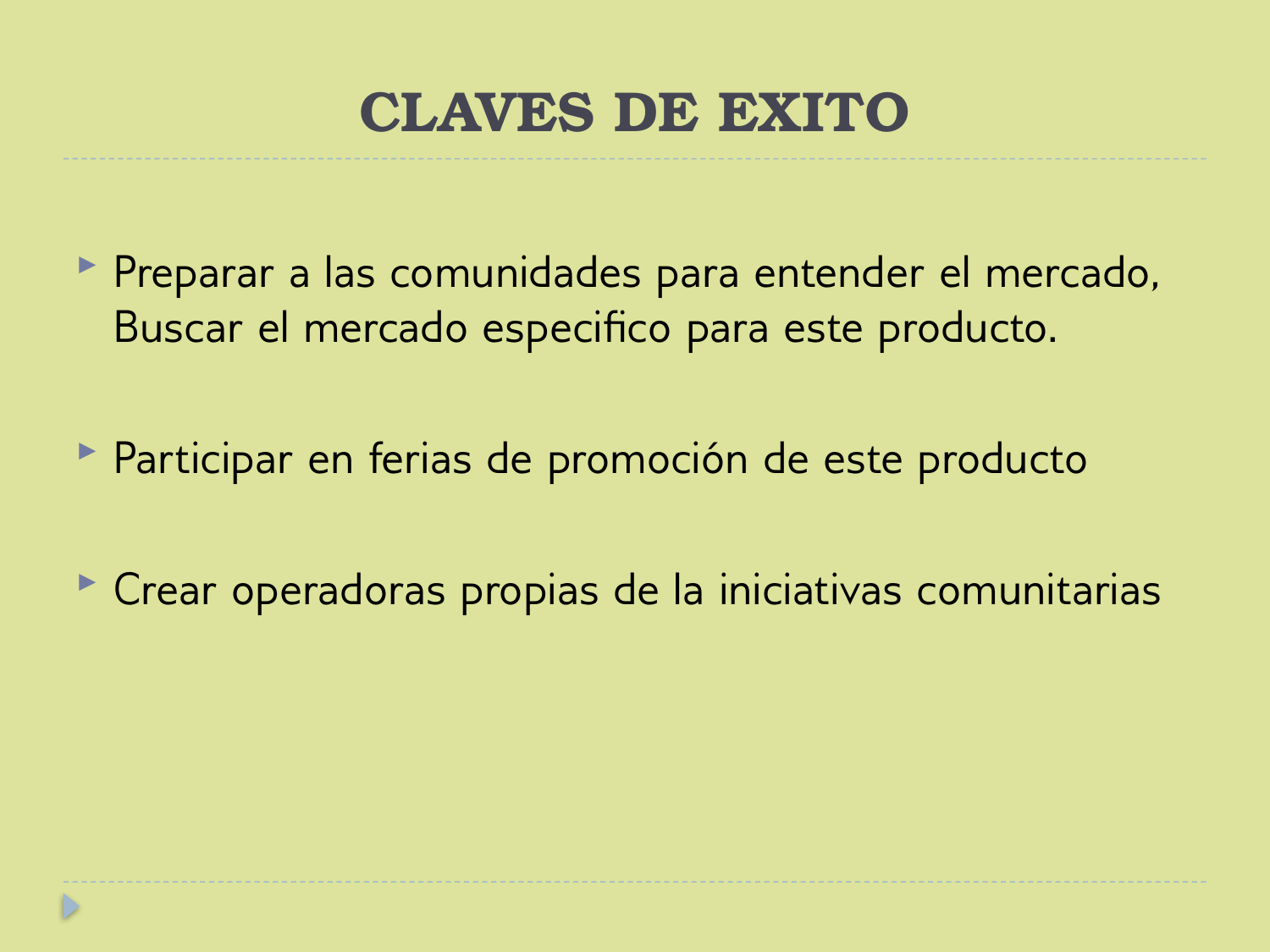

# CLAVES DE EXITO

Preparar a las comunidades para entender el mercado, Buscar el mercado especifico para este producto.

Participar en ferias de promoción de este producto

Crear operadoras propias de la iniciativas comunitarias